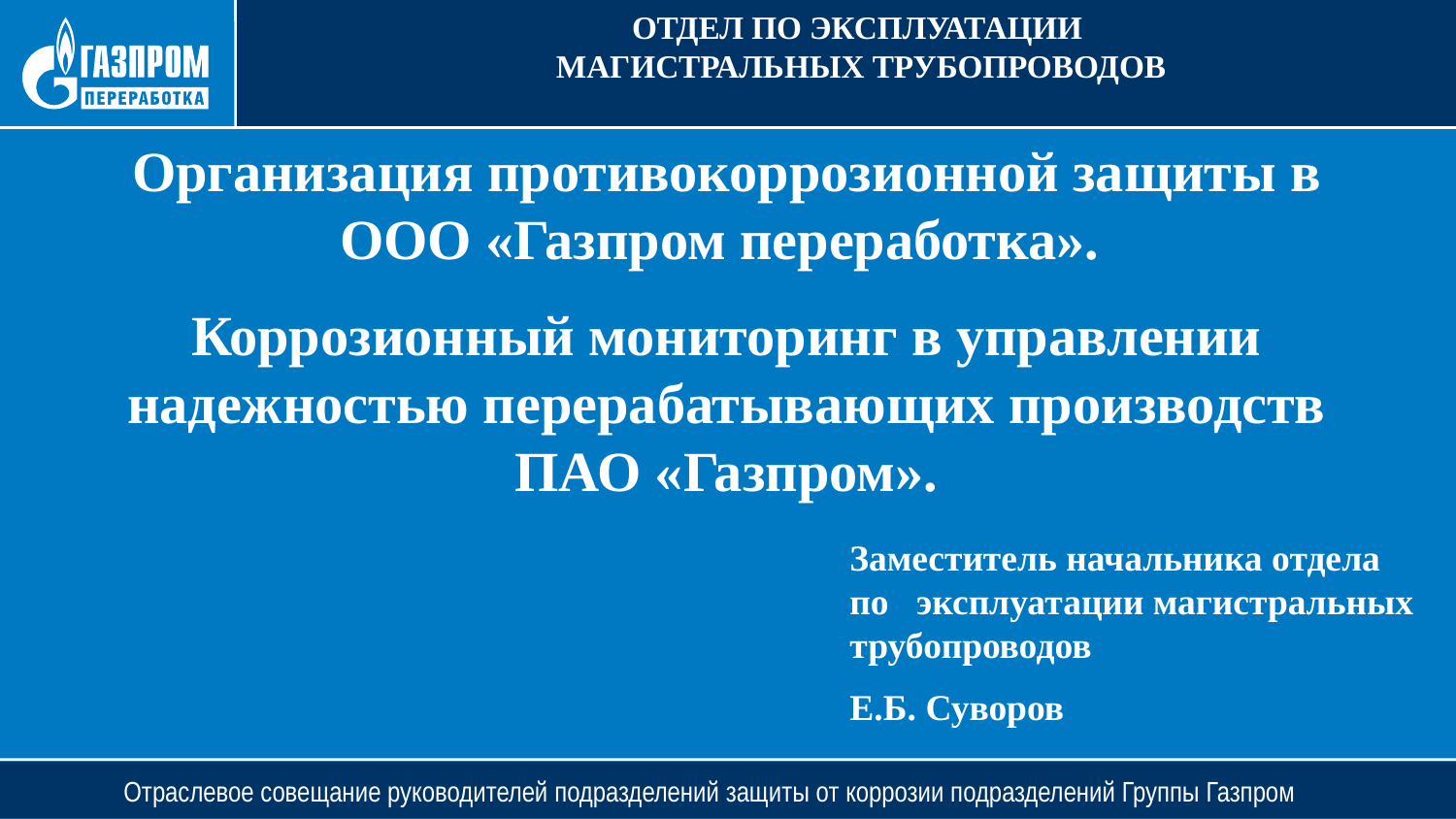

ОТДЕЛ ПО ЭКСПЛУАТАЦИИ
МАГИСТРАЛЬНЫХ ТРУБОПРОВОДОВ
Организация противокоррозионной защиты в ООО «Газпром переработка».
Коррозионный мониторинг в управлении надежностью перерабатывающих производств ПАО «Газпром».
Заместитель начальника отдела по   эксплуатации магистральных трубопроводов
Е.Б. Суворов
Отраслевое совещание руководителей подразделений защиты от коррозии подразделений Группы Газпром